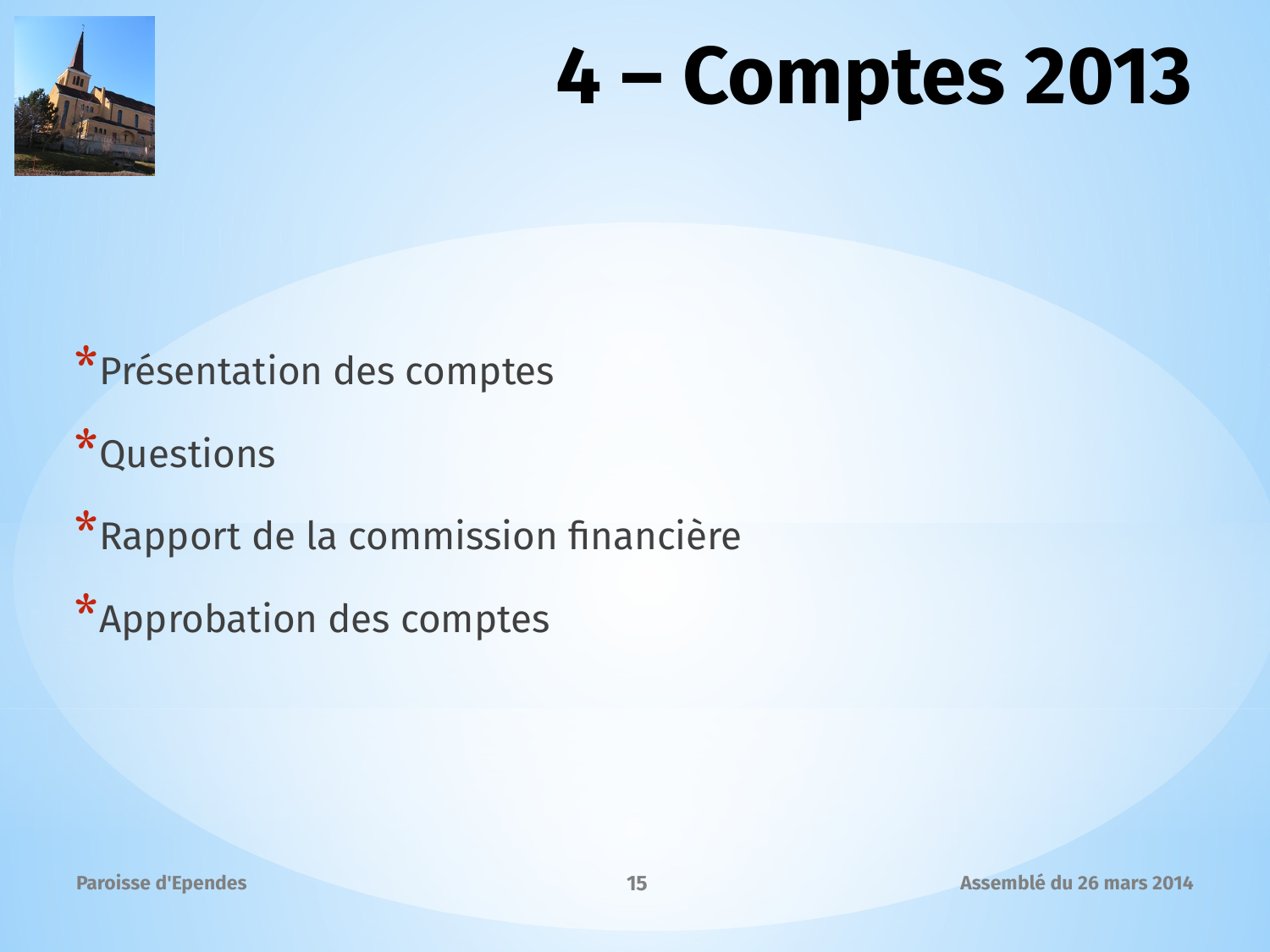

# 4 – Comptes 2013
Présentation des comptes
Questions
Rapport de la commission financière
Approbation des comptes
Paroisse d'Ependes
15
Assemblé du 26 mars 2014